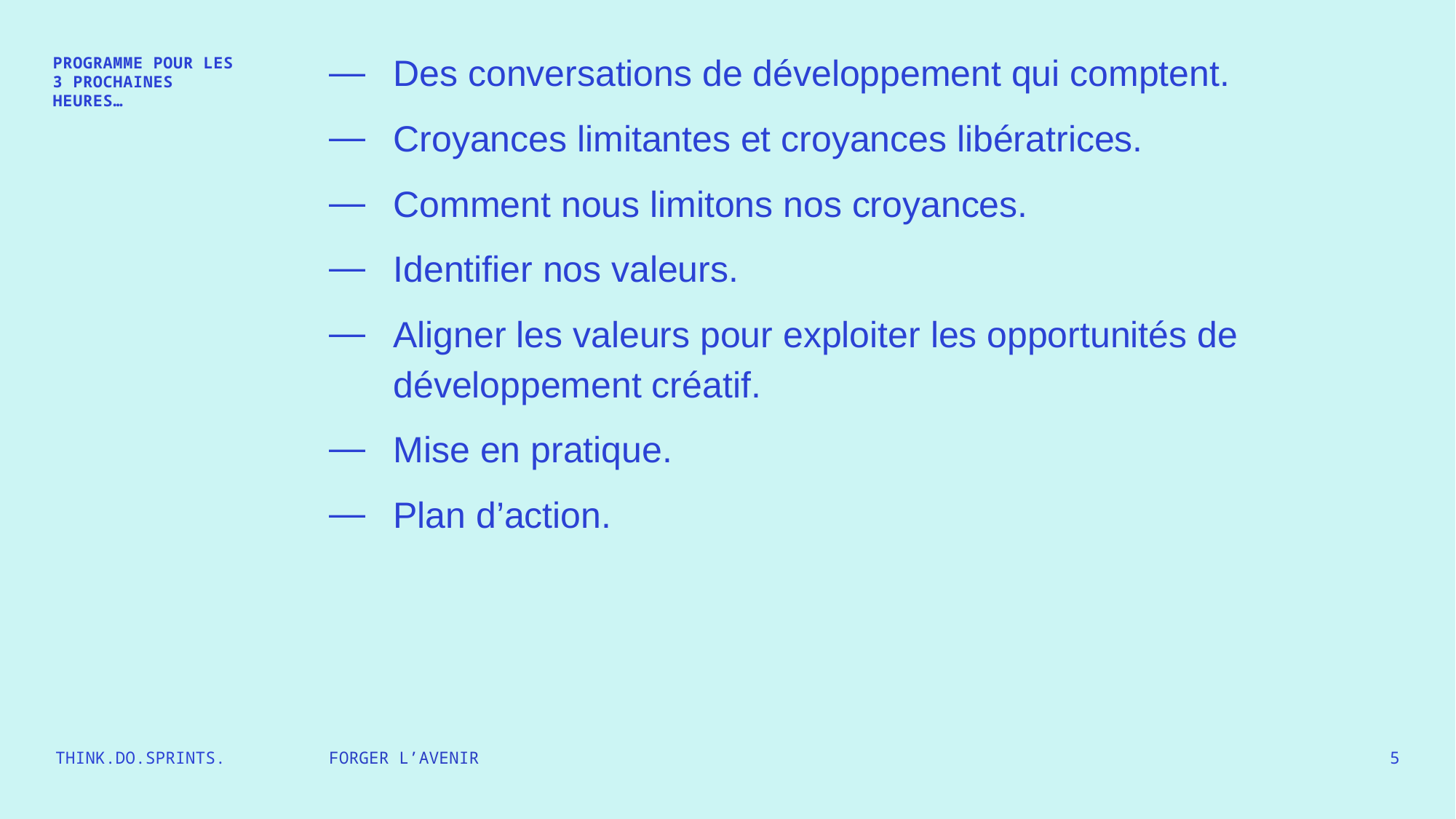

Des conversations de développement qui comptent.
Croyances limitantes et croyances libératrices.
Comment nous limitons nos croyances.
Identifier nos valeurs.
Aligner les valeurs pour exploiter les opportunités de développement créatif.
Mise en pratique.
Plan d’action.

PROGRAMME POUR LES
3 PROCHAINES
HEURES…